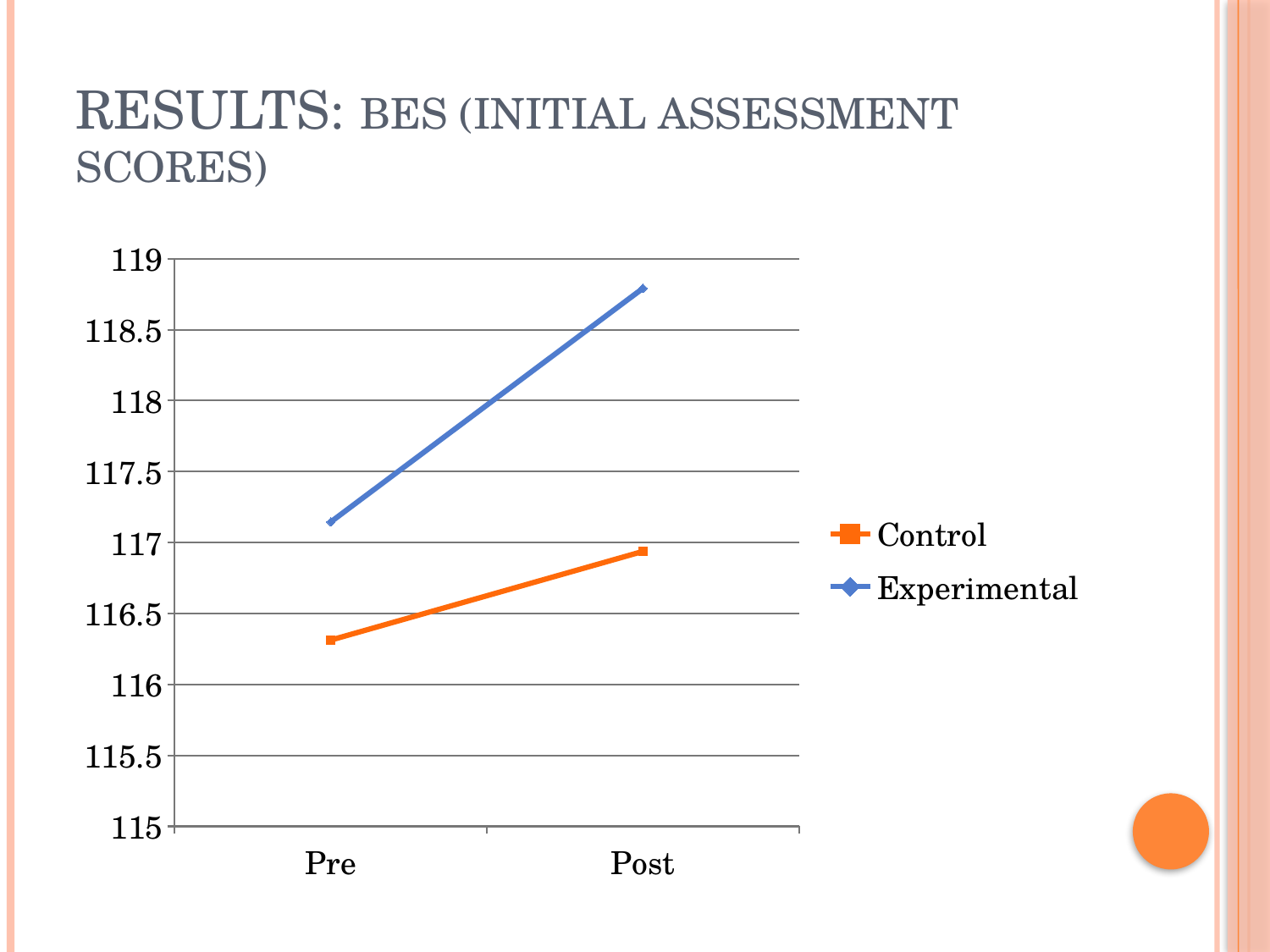

# Results: BES (initial assessment scores)

### Chart

| Category | Control | Experimental |
|---|---|---|
| Pre | 116.3125 | 117.1458 |
| Post | 116.9375 | 118.7917 |